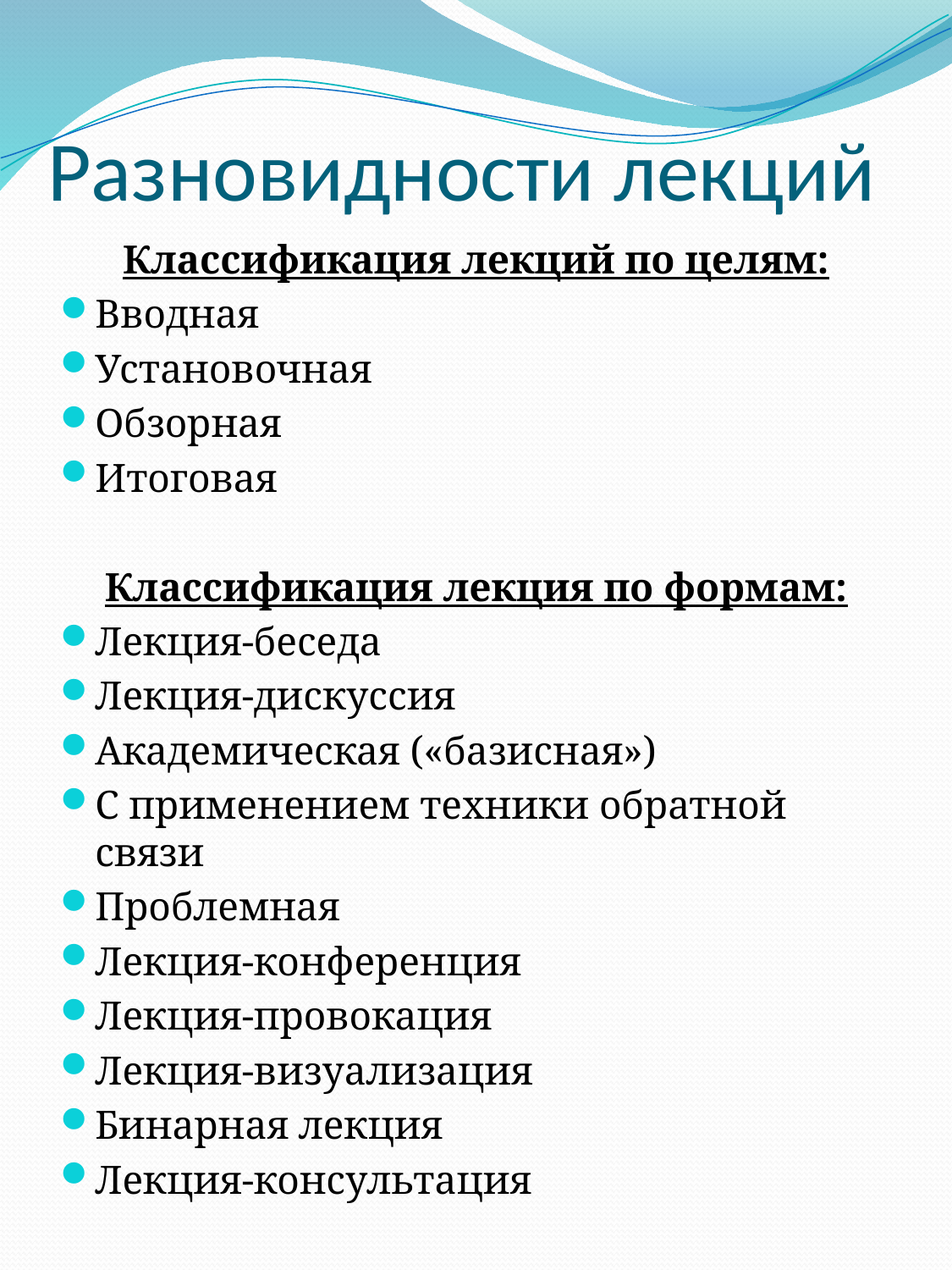

# Разновидности лекций
Классификация лекций по целям:
Вводная
Установочная
Обзорная
Итоговая

Классификация лекция по формам:
Лекция-беседа
Лекция-дискуссия
Академическая («базисная»)
С применением техники обратной связи
Проблемная
Лекция-конференция
Лекция-провокация
Лекция-визуализация
Бинарная лекция
Лекция-консультация